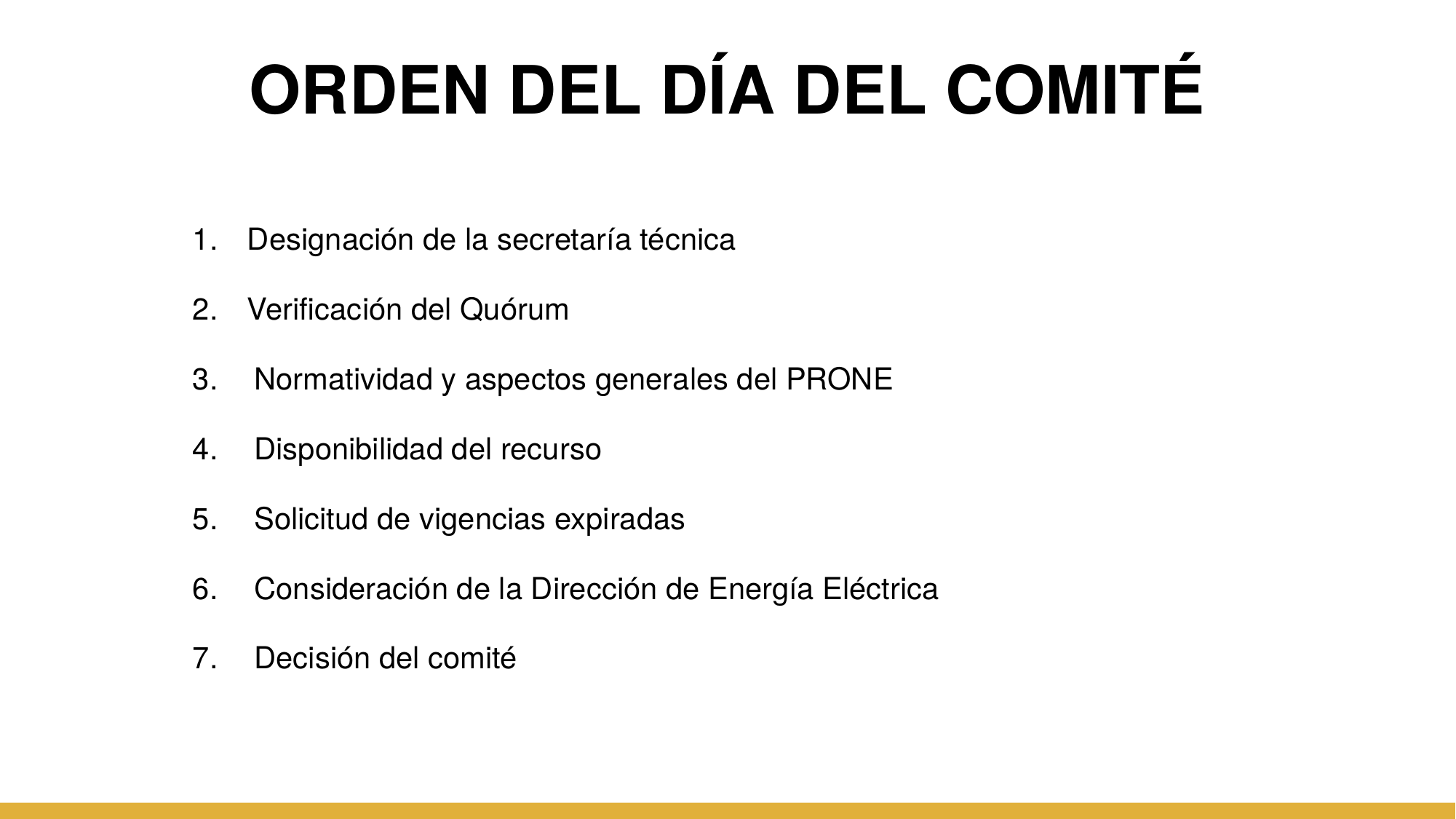

# ORDEN DEL DÍA DEL COMITÉ
Designación de la secretaría técnica
Verificación del Quórum
Normatividad y aspectos generales del PRONE
Disponibilidad del recurso
Solicitud de vigencias expiradas
Consideración de la Dirección de Energía Eléctrica
Decisión del comité